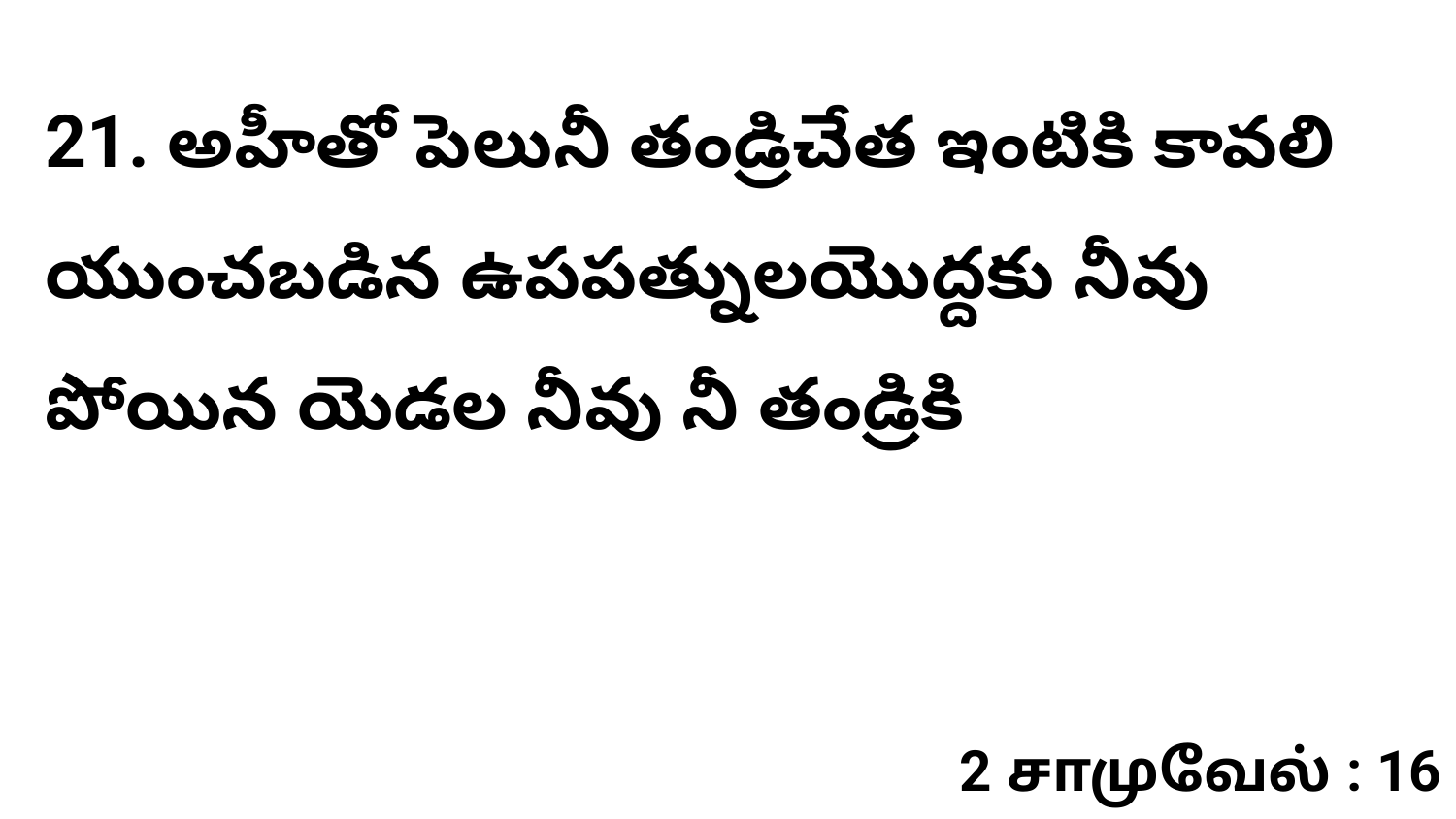

21. అహీతో పెలునీ తండ్రిచేత ఇంటికి కావలి యుంచబడిన ఉపపత్నులయొద్దకు నీవు పోయిన యెడల నీవు నీ తండ్రికి
2 சாமுவேல் : 16